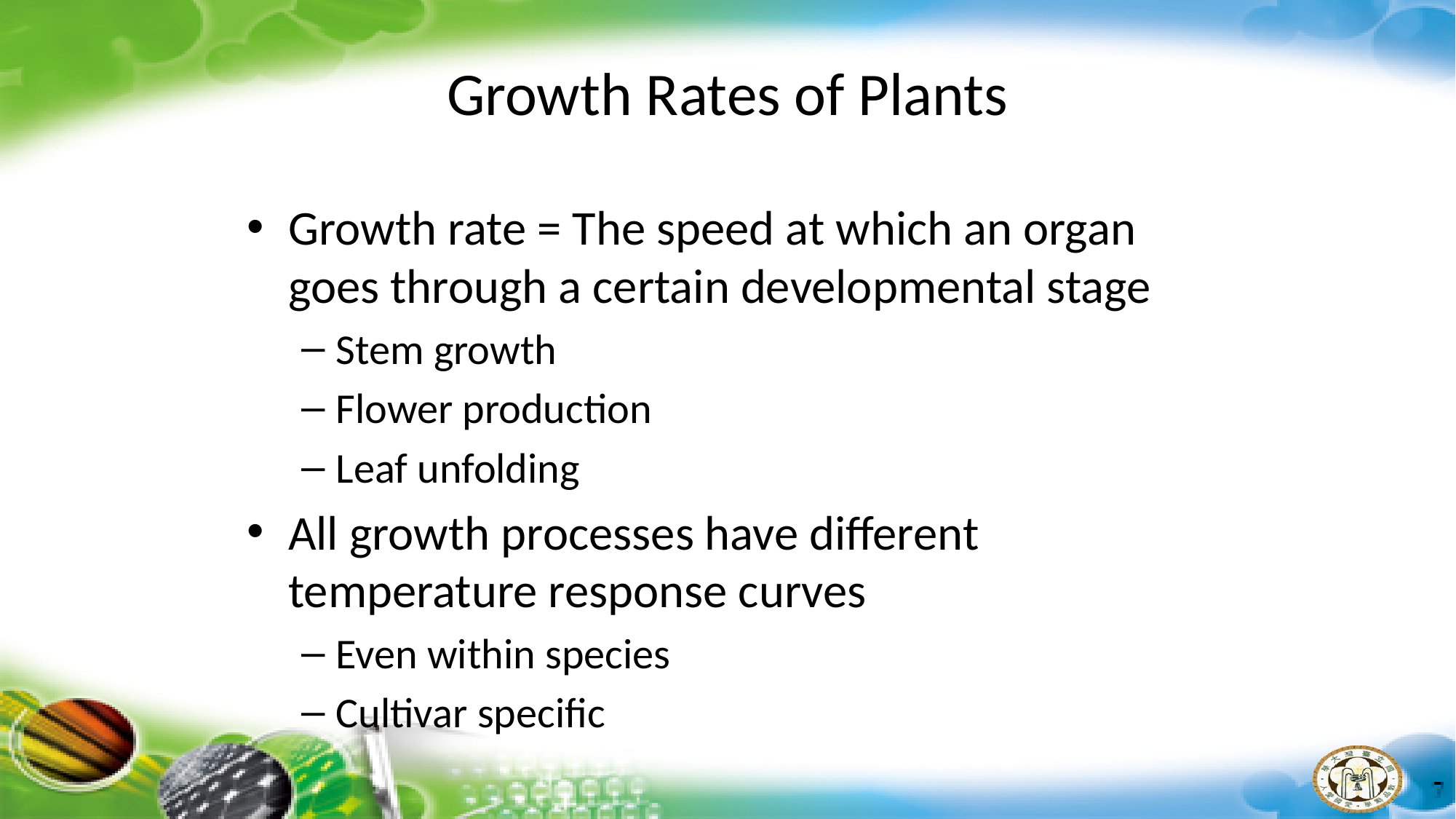

# Growth Rates of Plants
Growth rate = The speed at which an organ goes through a certain developmental stage
Stem growth
Flower production
Leaf unfolding
All growth processes have different temperature response curves
Even within species
Cultivar specific